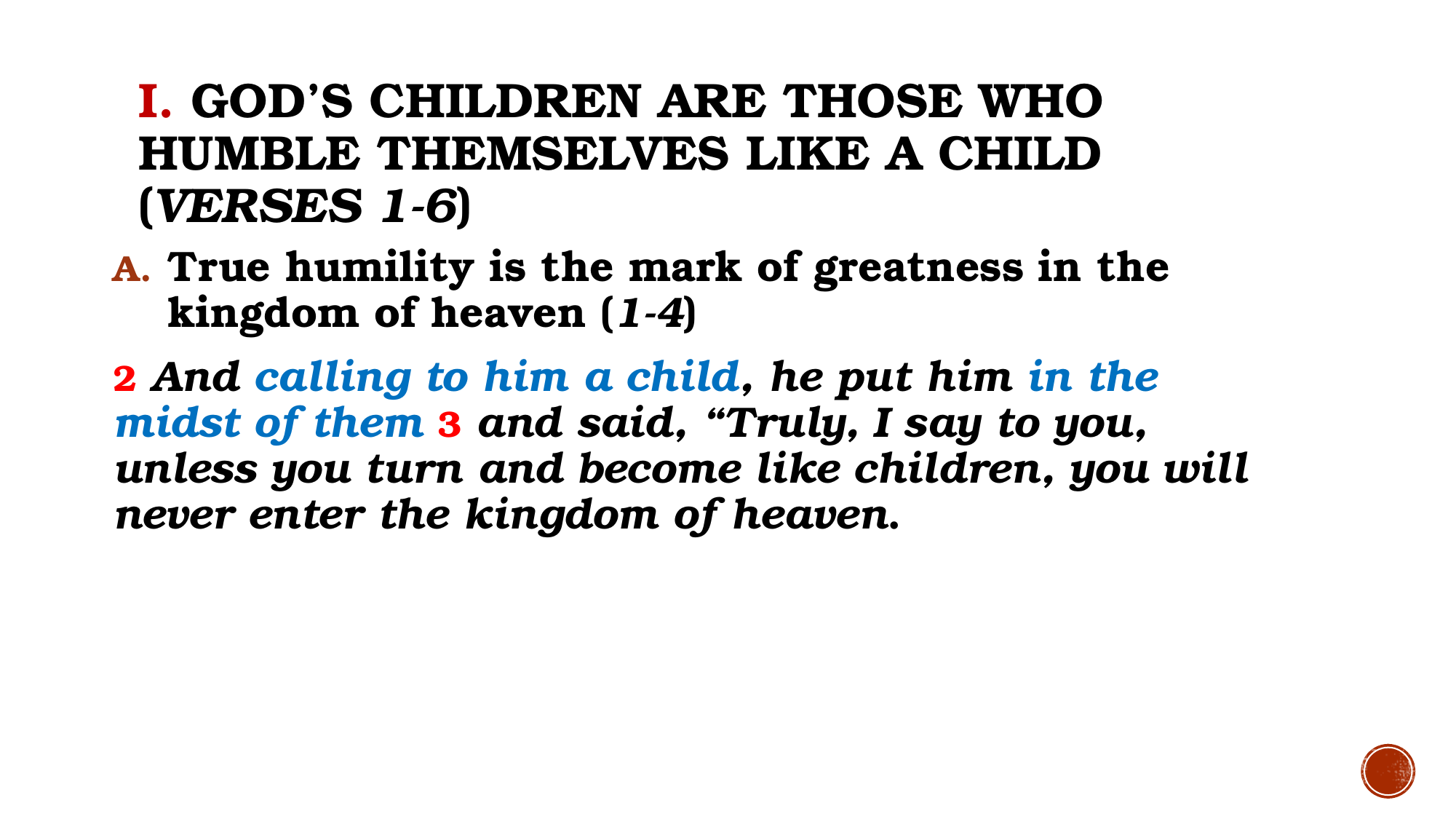

# I. God’s children are those who humble themselves like a child (verses 1-6)
True humility is the mark of greatness in the kingdom of heaven (1-4)
2 And calling to him a child, he put him in the midst of them 3 and said, “Truly, I say to you, unless you turn and become like children, you will never enter the kingdom of heaven.